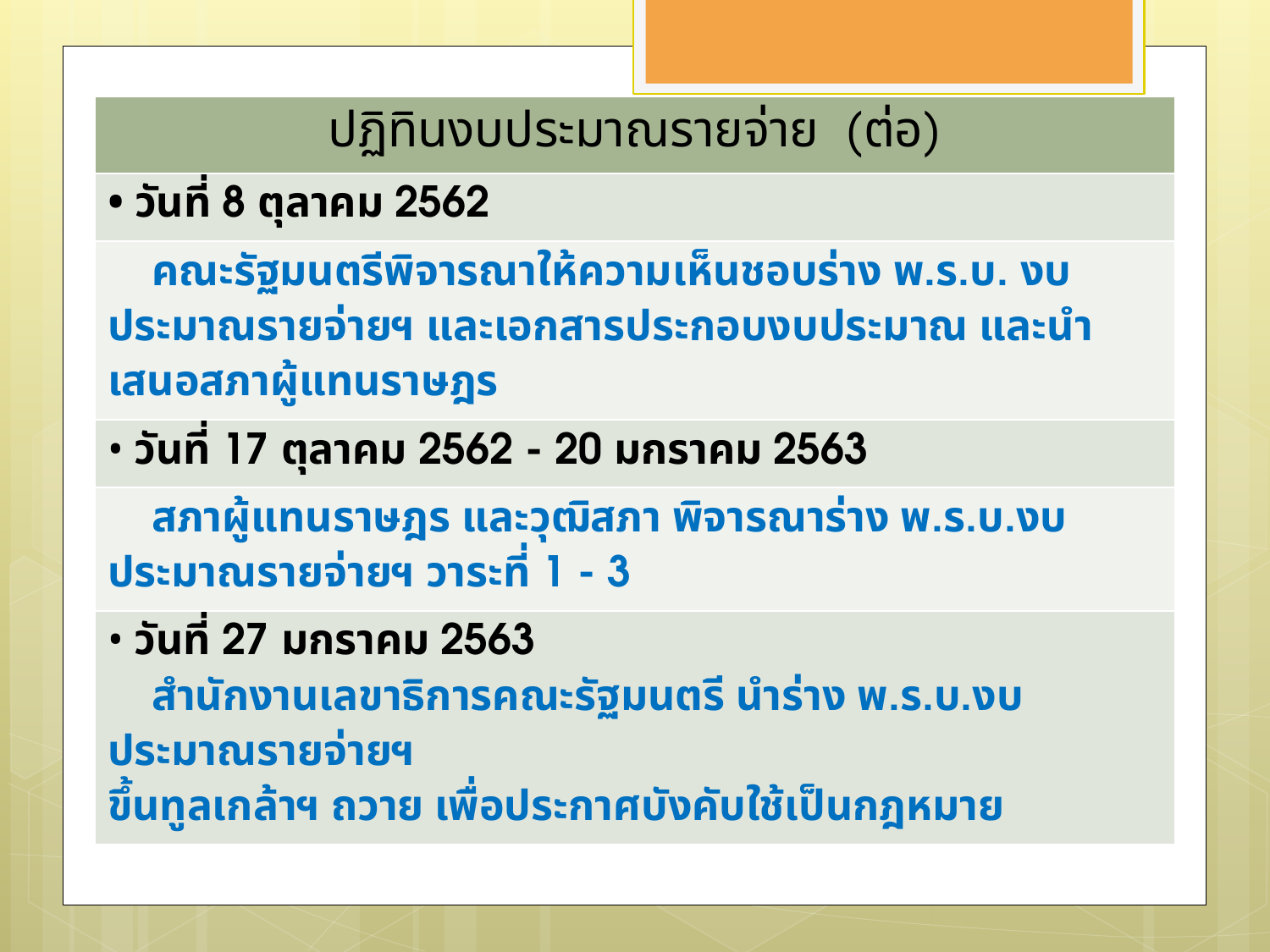

| ปฏิทินงบประมาณรายจ่าย (ต่อ) |
| --- |
| • วันที่ 8 ตุลาคม 2562 |
| คณะรัฐมนตรีพิจารณาให้ความเห็นชอบร่าง พ.ร.บ. งบประมาณรายจ่ายฯ และเอกสารประกอบงบประมาณ และนำเสนอสภาผู้แทนราษฎร |
| • วันที่ 17 ตุลาคม 2562 - 20 มกราคม 2563 |
| สภาผู้แทนราษฎร และวุฒิสภา พิจารณาร่าง พ.ร.บ.งบประมาณรายจ่ายฯ วาระที่ 1 - 3 |
| • วันที่ 27 มกราคม 2563 สำนักงานเลขาธิการคณะรัฐมนตรี นำร่าง พ.ร.บ.งบประมาณรายจ่ายฯ ขึ้นทูลเกล้าฯ ถวาย เพื่อประกาศบังคับใช้เป็นกฎหมาย |